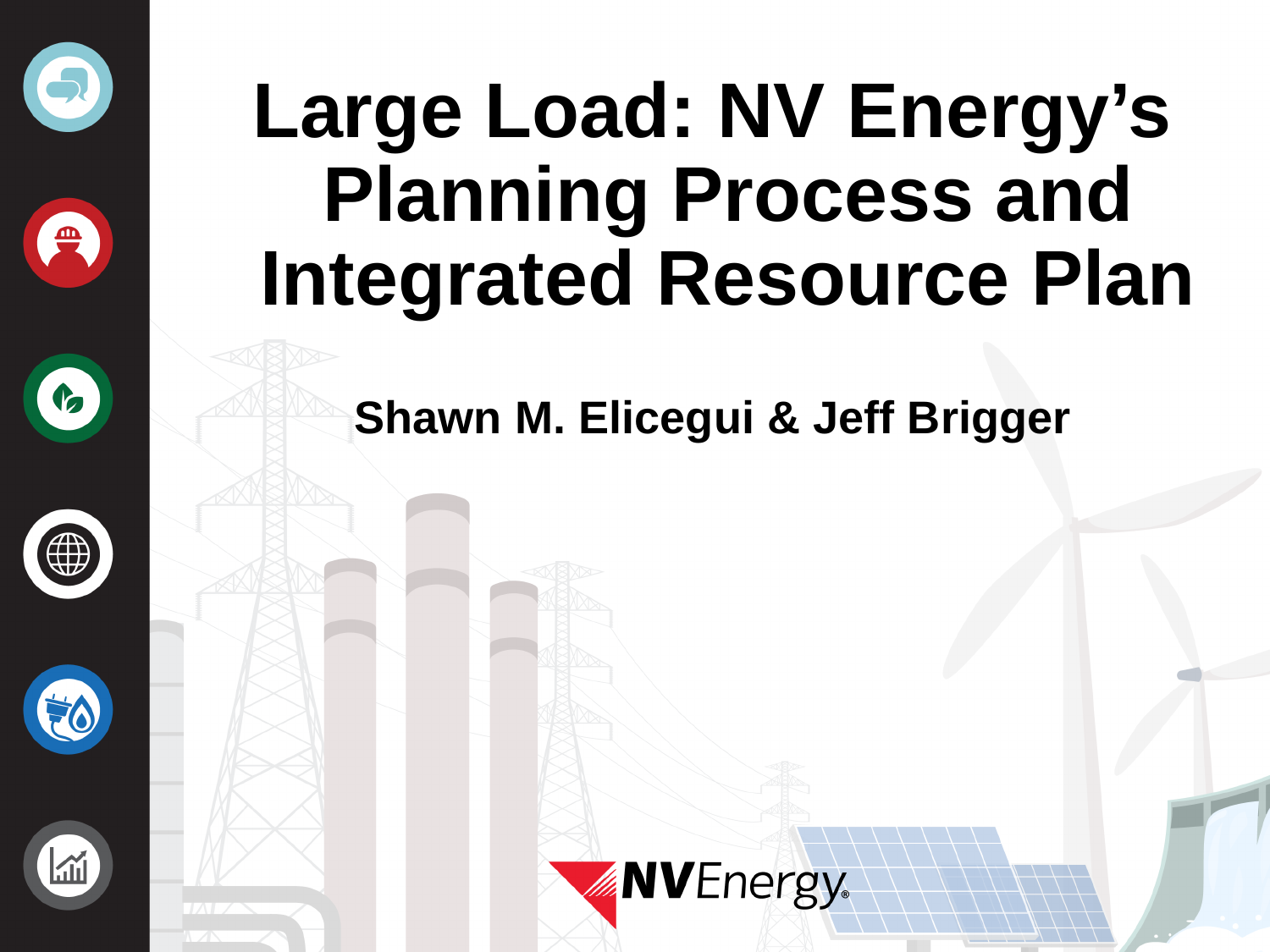

Large Load: NV Energy’s Planning Process and Integrated Resource Plan
Shawn M. Elicegui & Jeff Brigger